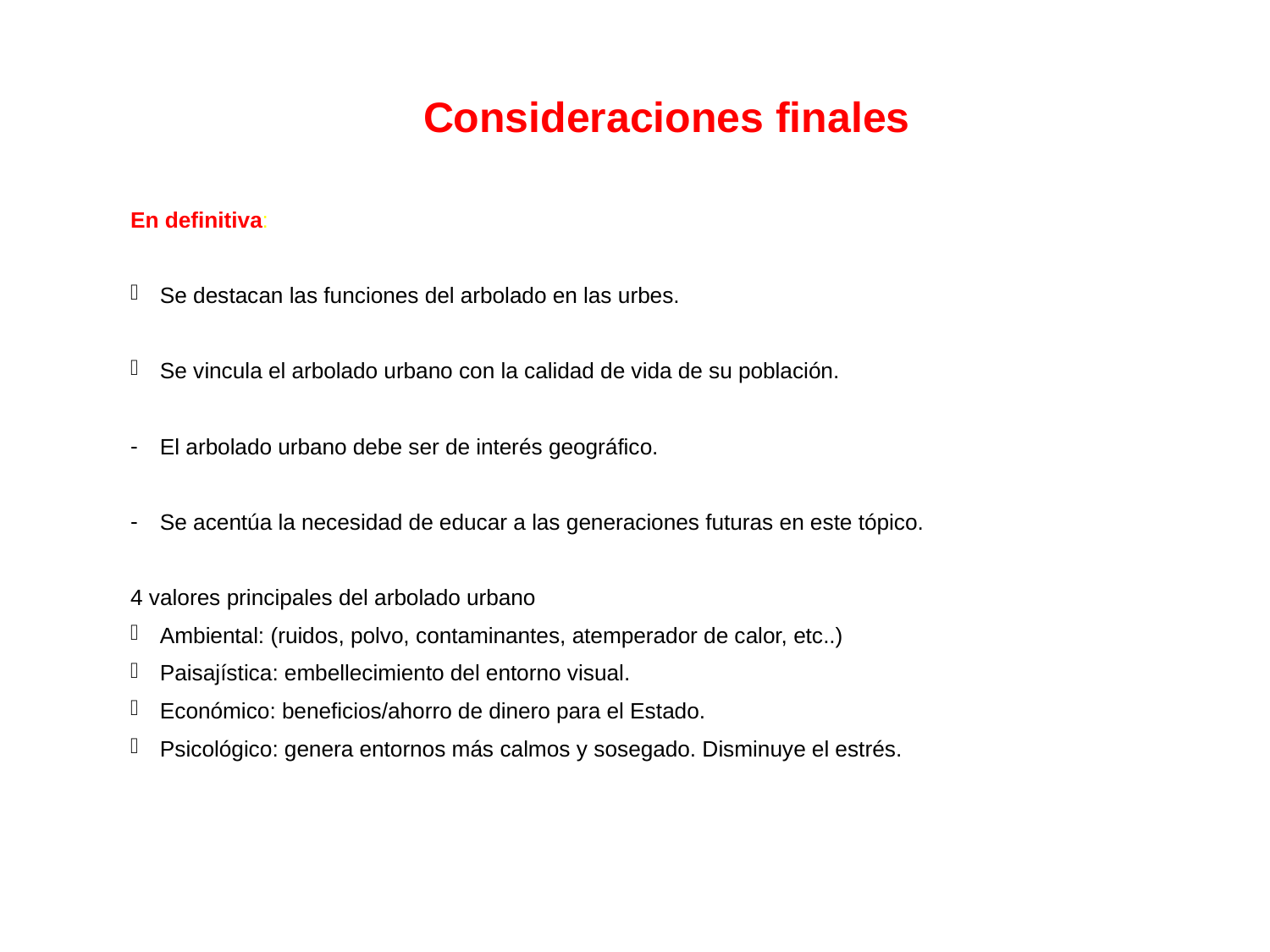

# Consideraciones finales
En definitiva:

Se destacan las funciones del arbolado en las urbes.

Se vincula el arbolado urbano con la calidad de vida de su población.

El arbolado urbano debe ser de interés geográfico.

Se acentúa la necesidad de educar a las generaciones futuras en este tópico.

4 valores principales del arbolado urbano
Ambiental: (ruidos, polvo, contaminantes, atemperador de calor, etc..)
Paisajística: embellecimiento del entorno visual.
Económico: beneficios/ahorro de dinero para el Estado.
Psicológico: genera entornos más calmos y sosegado. Disminuye el estrés.